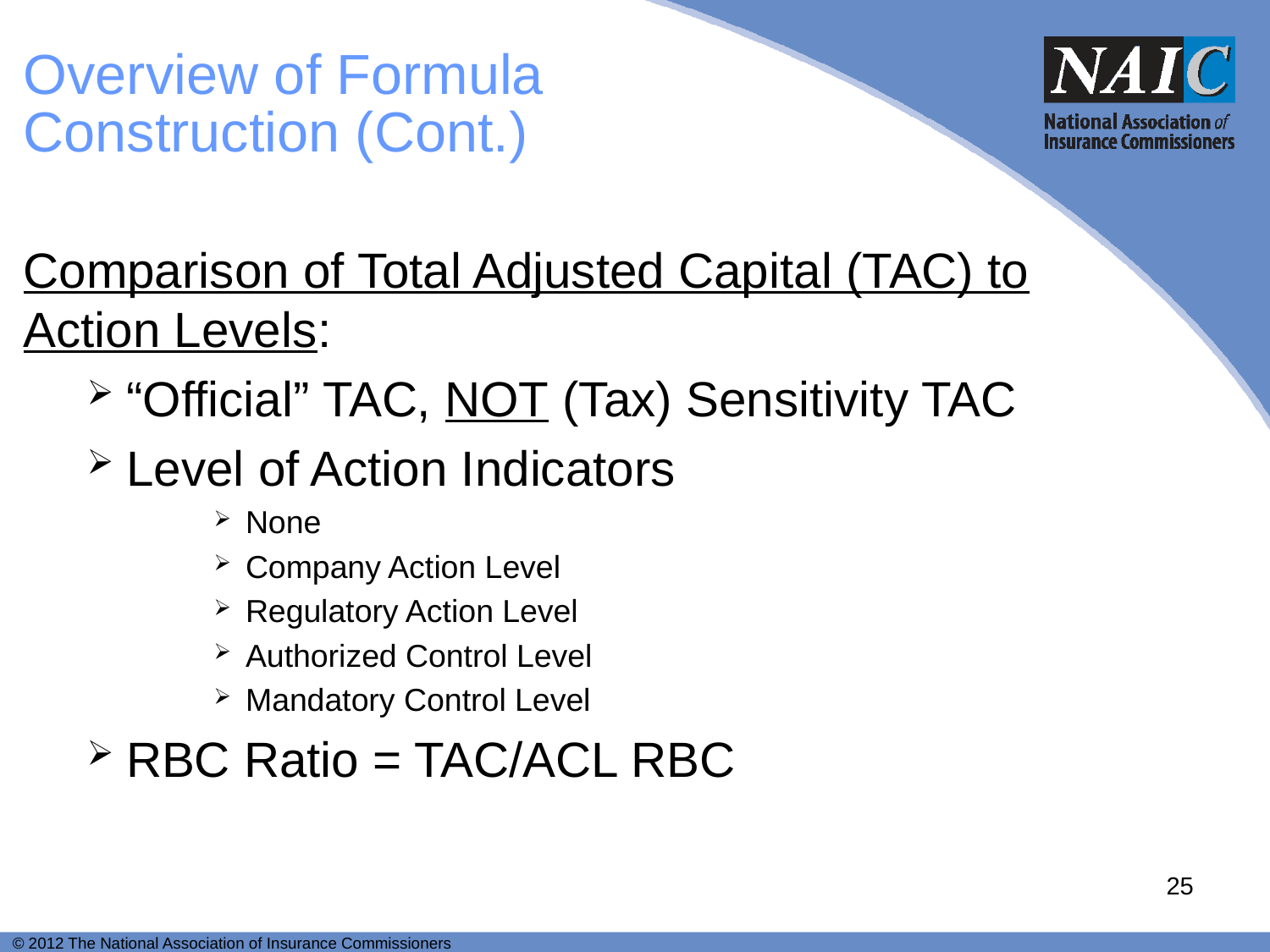

# Overview of Formula Construction (Cont.)
Comparison of Total Adjusted Capital (TAC) to Action Levels:
“Official” TAC, NOT (Tax) Sensitivity TAC
Level of Action Indicators
None
Company Action Level
Regulatory Action Level
Authorized Control Level
Mandatory Control Level
RBC Ratio = TAC/ACL RBC
25